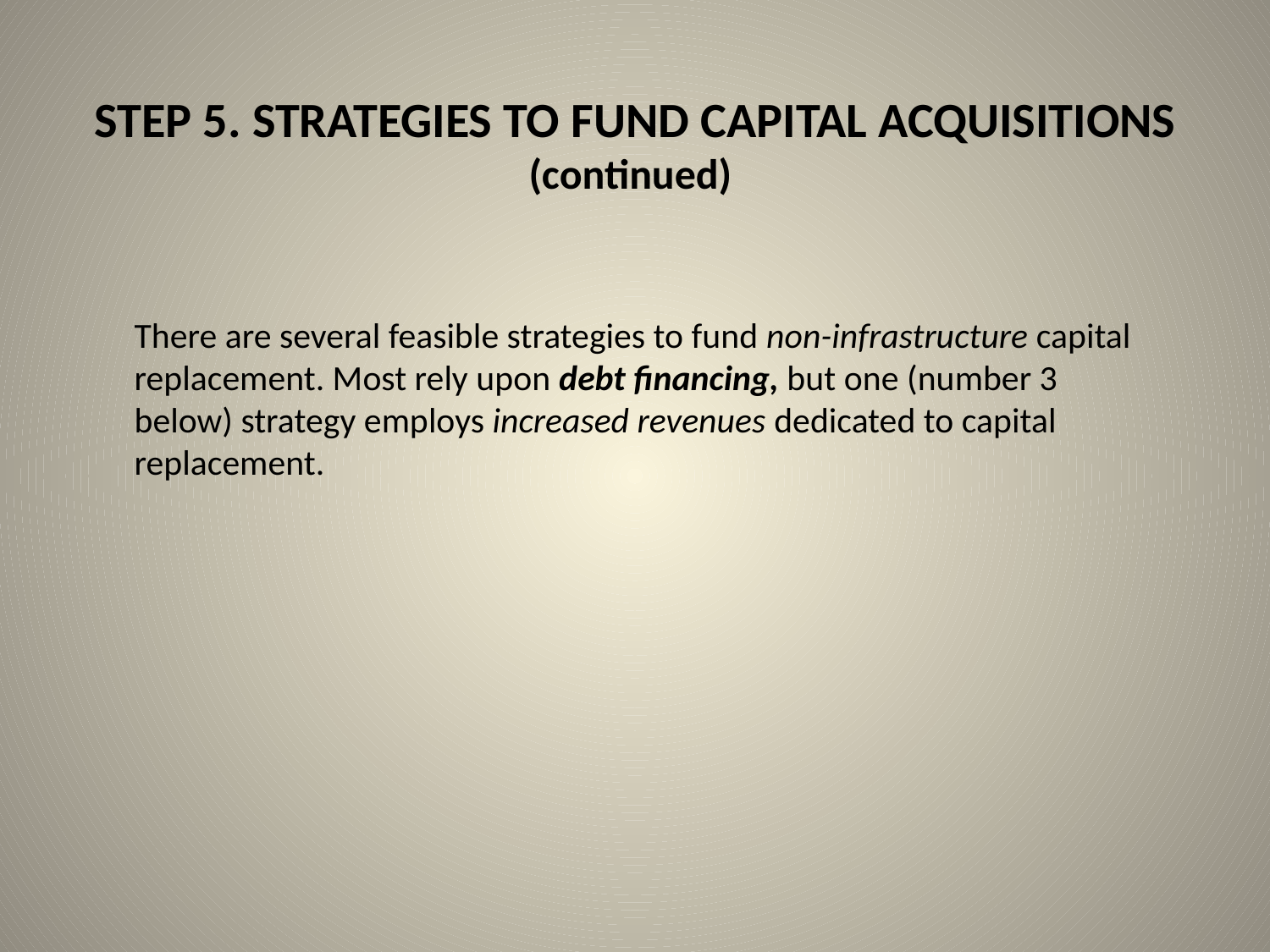

# STEP 5. STRATEGIES TO FUND CAPITAL ACQUISITIONS (continued)
There are several feasible strategies to fund non-infrastructure capital replacement. Most rely upon debt financing, but one (number 3 below) strategy employs increased revenues dedicated to capital replacement.